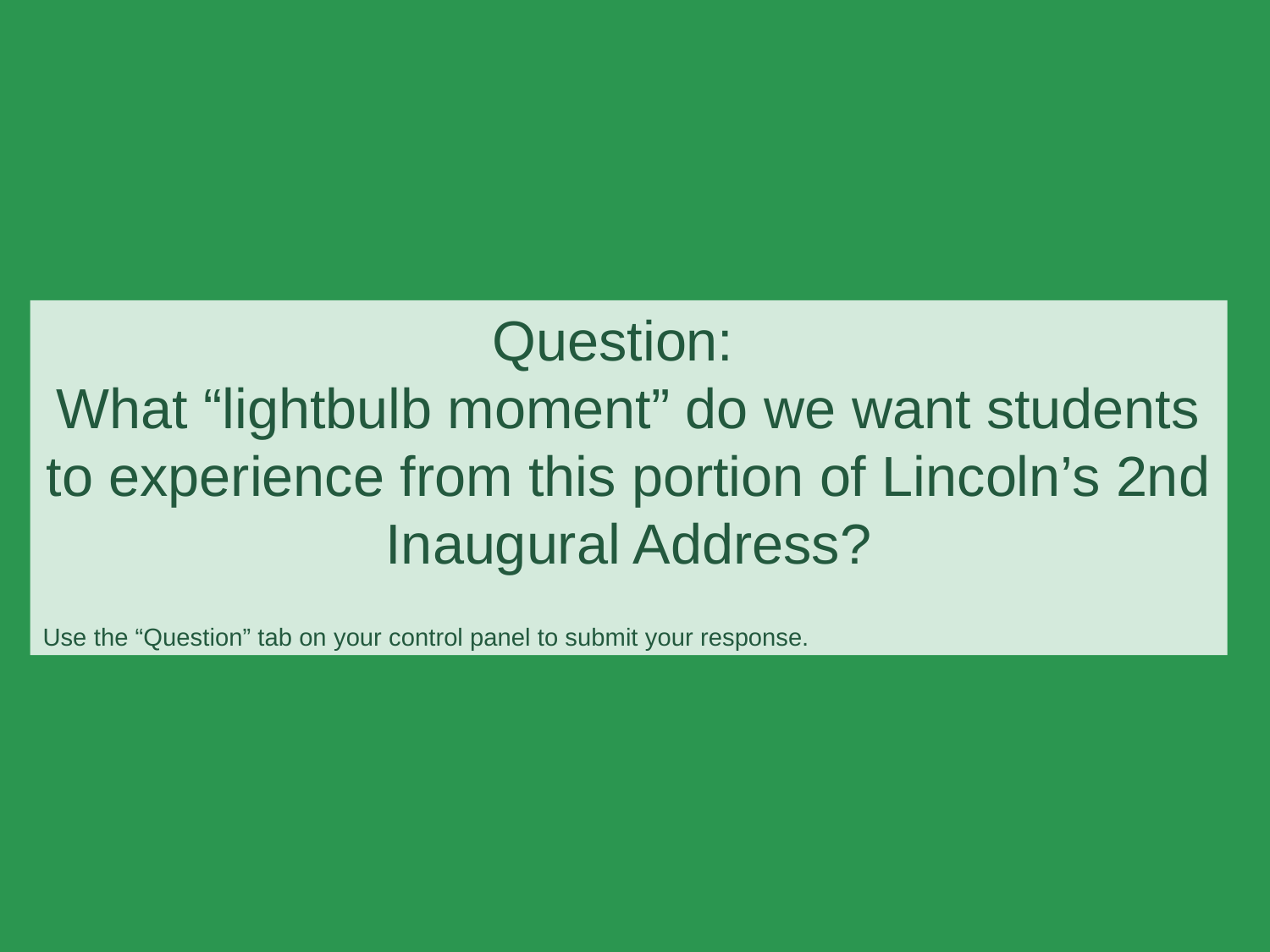

# Question: What “lightbulb moment” do we want students to experience from this portion of Lincoln’s 2nd Inaugural Address?

Use the “Question” tab on your control panel to submit your response.